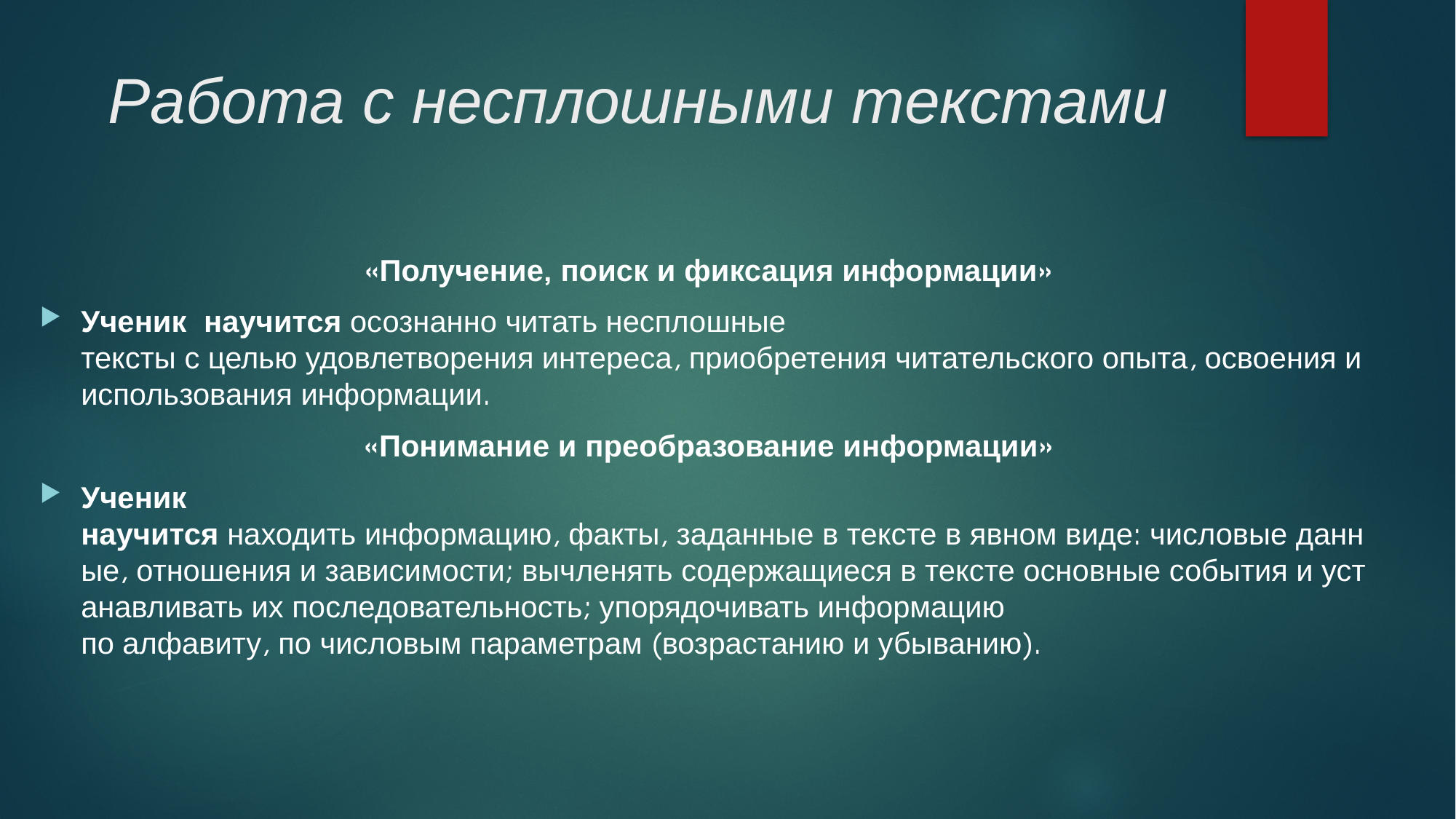

# Работа с несплошными текстами
«Получение, поиск и фиксация информации»
Ученик  научится осознанно читать несплошные тексты с целью удовлетворения интереса, приобретения читательского опыта, освоения и использования информации.
«Понимание и преобразование информации»
Ученик научится находить информацию, факты, заданные в тексте в явном виде: числовые данные, отношения и зависимости; вычленять содержащиеся в тексте основные события и устанавливать их последовательность; упорядочивать информацию        по алфавиту, по числовым параметрам (возрастанию и убыванию).